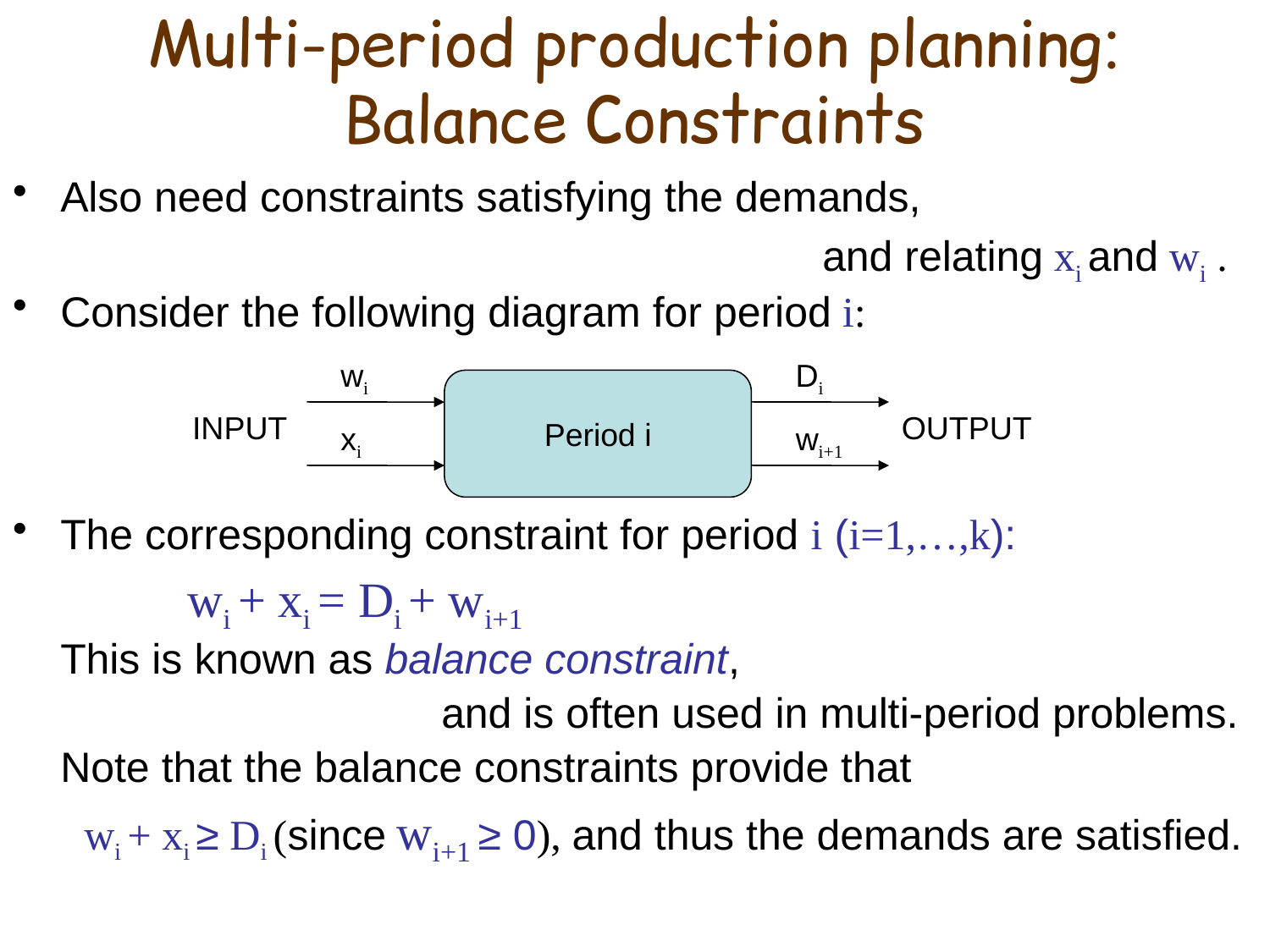

# Multi-period production planning: Balance Constraints
Also need constraints satisfying the demands,
							and relating xi and wi .
Consider the following diagram for period i:

The corresponding constraint for period i (i=1,…,k):
		wi + xi = Di + wi+1
	This is known as balance constraint,
				and is often used in multi-period problems.
	Note that the balance constraints provide that
	  wi + xi ≥ Di (since wi+1 ≥ 0), and thus the demands are satisfied.
wi
Di
Period i
INPUT

OUTPUT
xi
wi+1